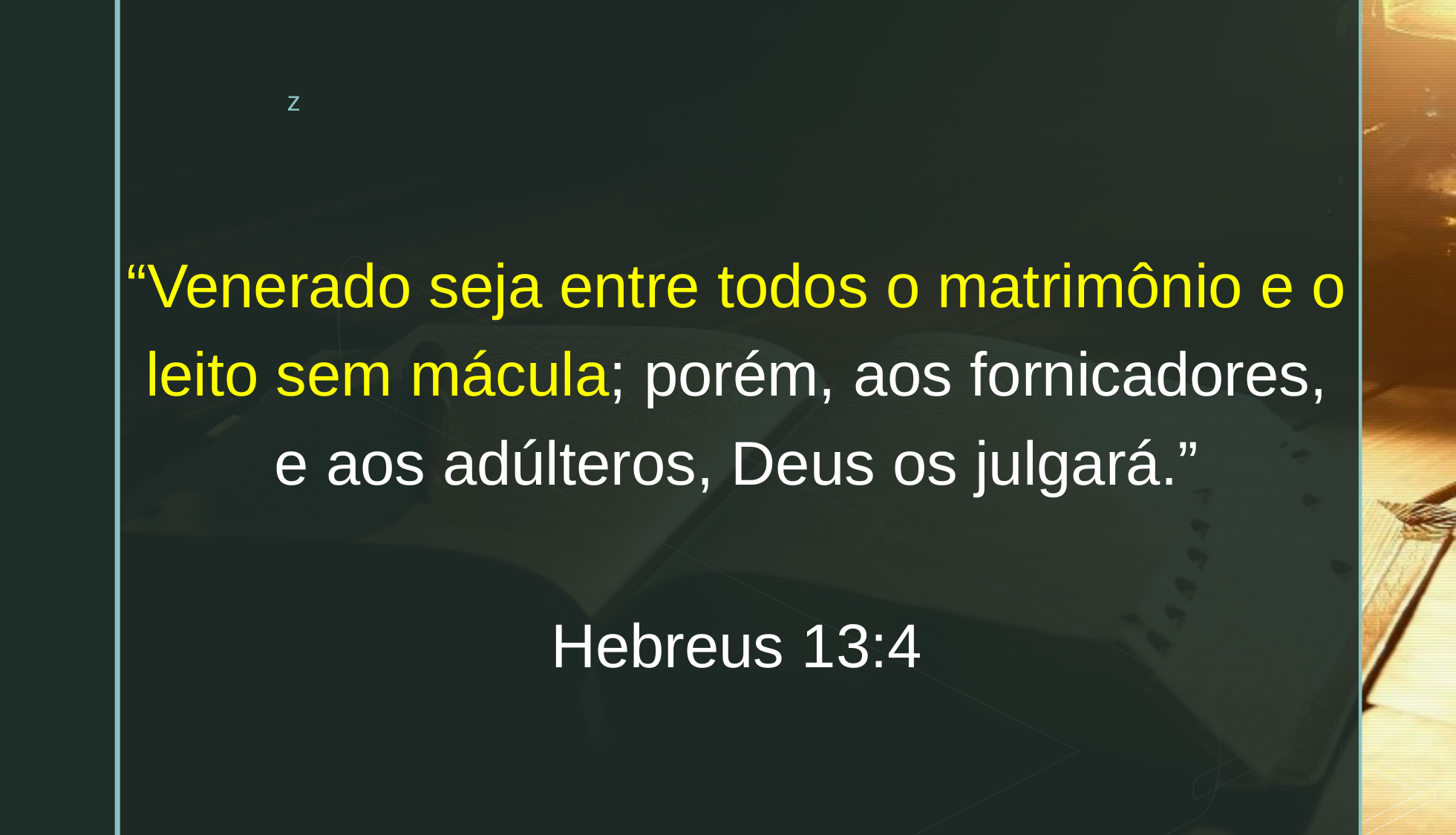

“Venerado seja entre todos o matrimônio e o leito sem mácula; porém, aos fornicadores, e aos adúlteros, Deus os julgará.”

Hebreus 13:4